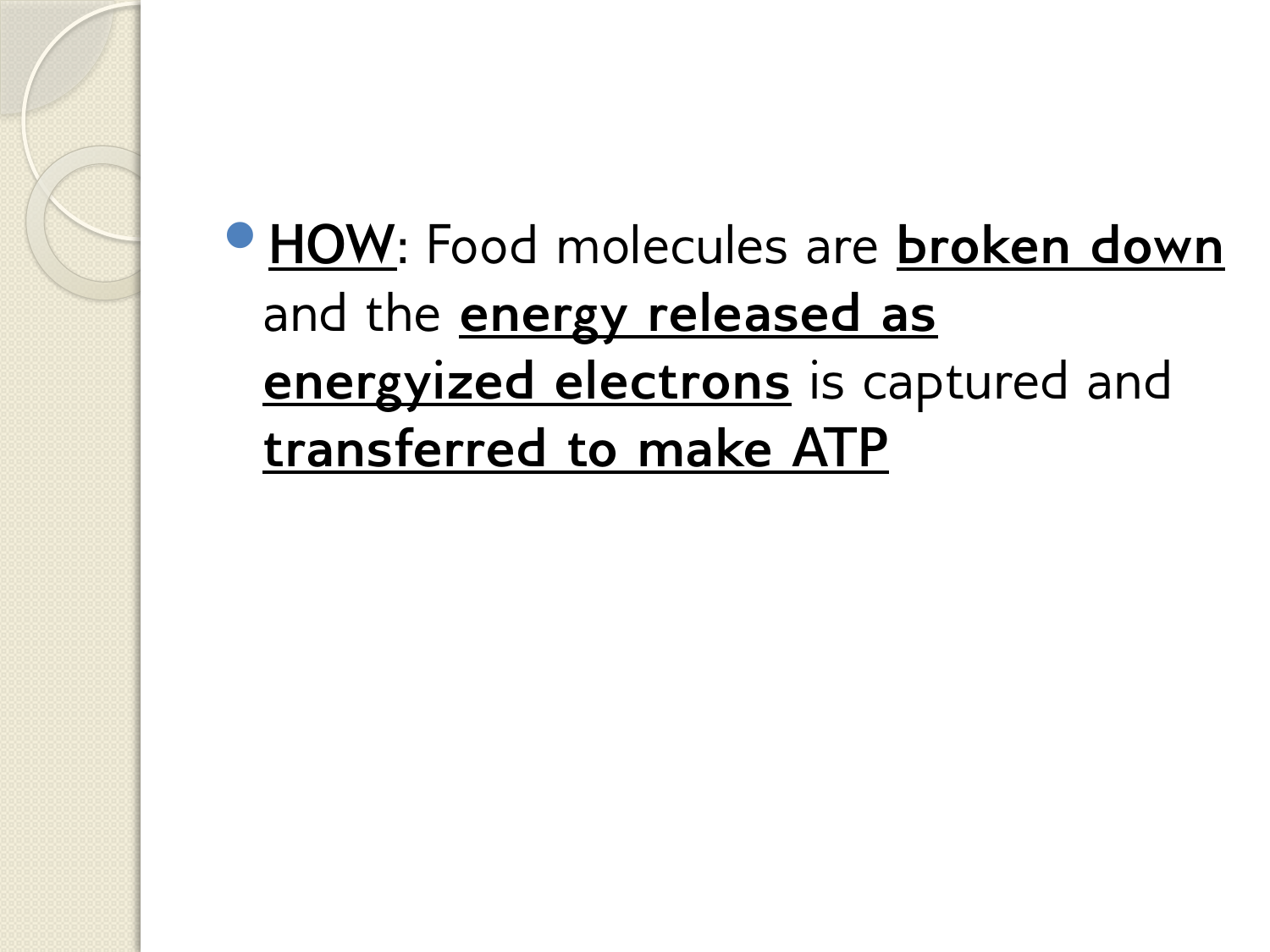

#
HOW: Food molecules are broken down and the energy released as energyized electrons is captured and transferred to make ATP